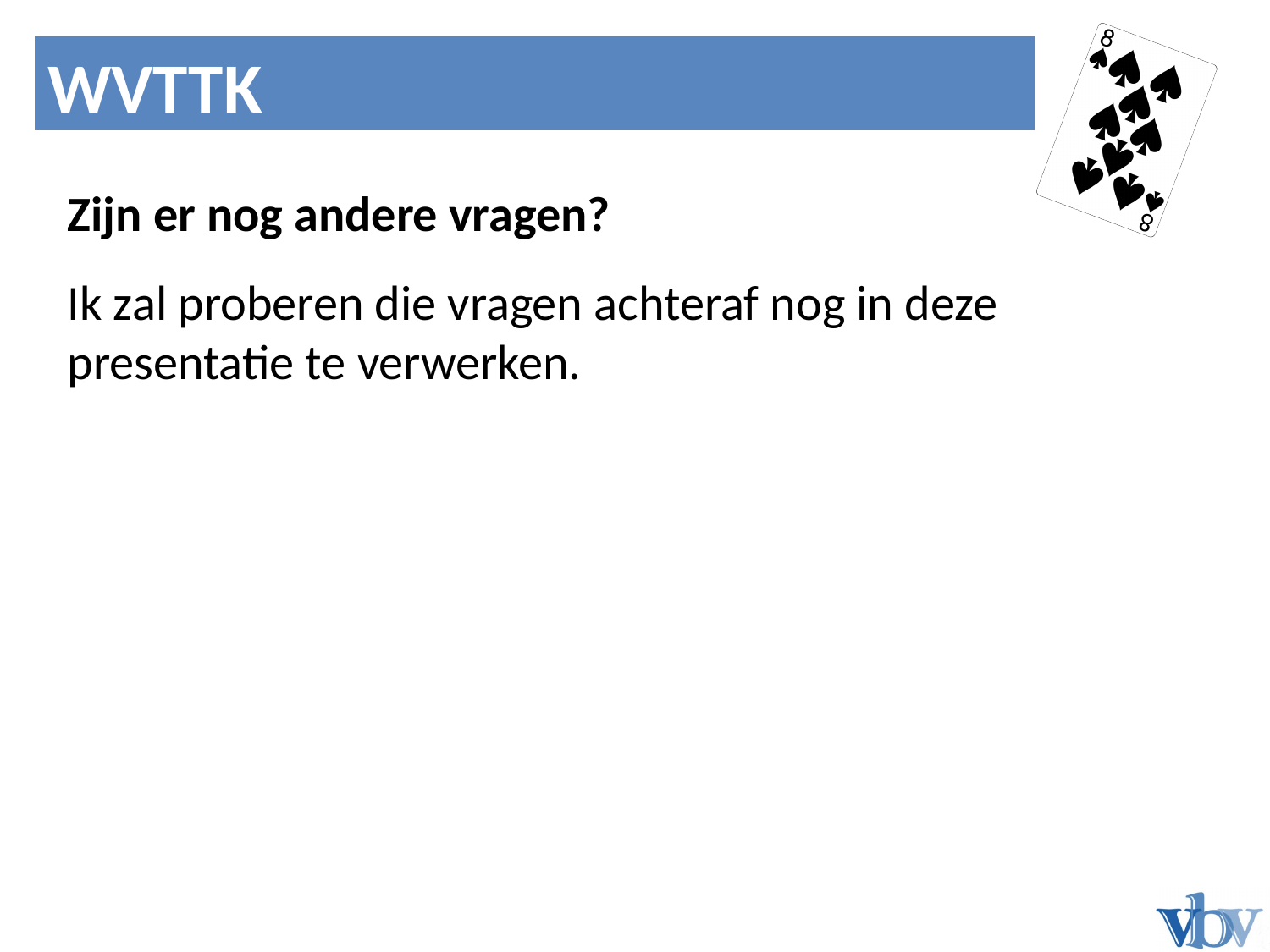

Noord	Zuid

WVTTK
Bied 1♠
Zijn er nog andere vragen?

Ik zal proberen die vragen achteraf nog in deze presentatie te verwerken.
N
W

O
Z
♠
♥
♦
♣
N
W

O
Z
N
W

O
Z
♠
♥
♦
♣
N
W

O
Z
♣♦♠♥